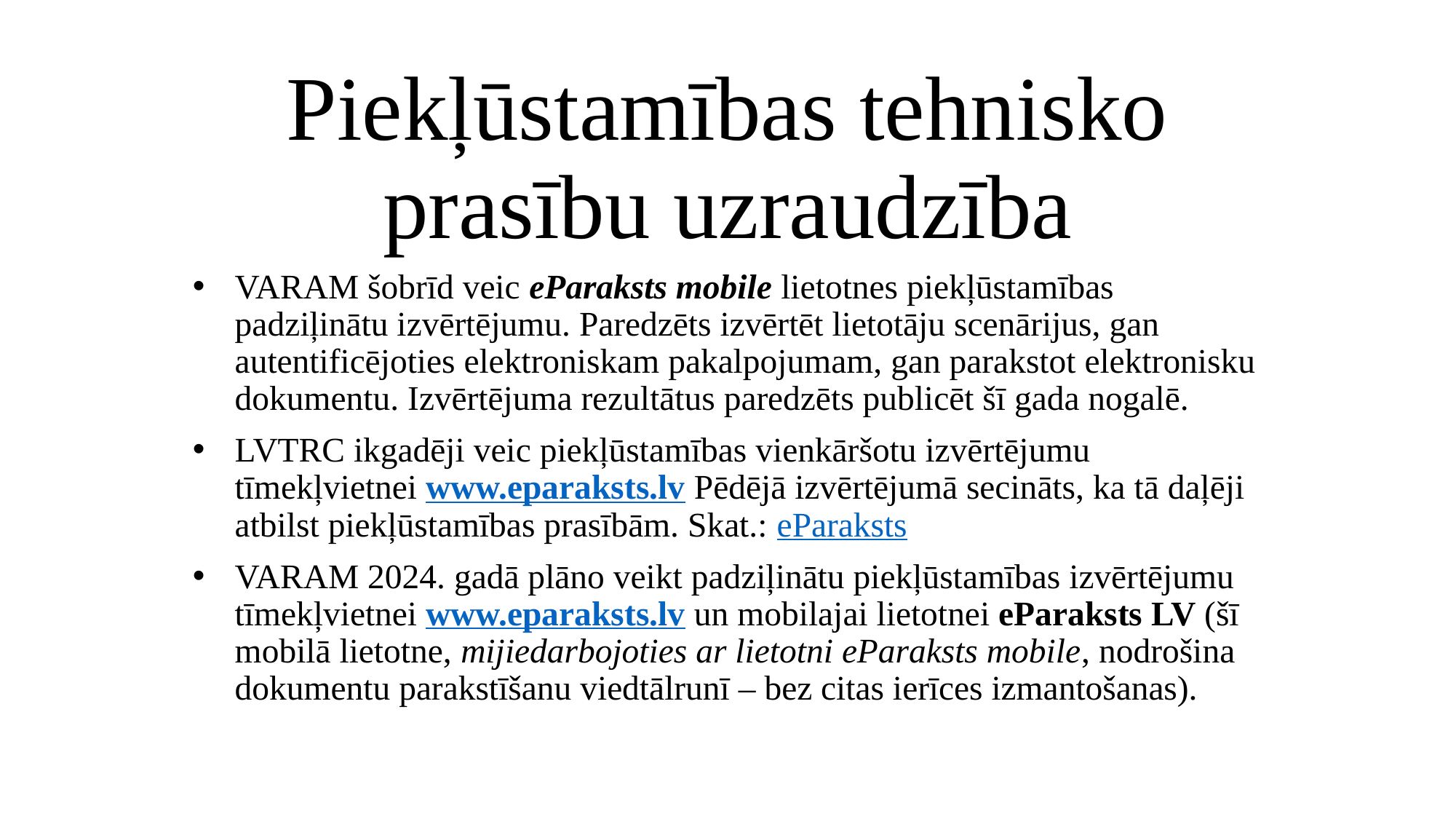

# Piekļūstamības tehnisko prasību uzraudzība
VARAM šobrīd veic eParaksts mobile lietotnes piekļūstamības padziļinātu izvērtējumu. Paredzēts izvērtēt lietotāju scenārijus, gan autentificējoties elektroniskam pakalpojumam, gan parakstot elektronisku dokumentu. Izvērtējuma rezultātus paredzēts publicēt šī gada nogalē.
LVTRC ikgadēji veic piekļūstamības vienkāršotu izvērtējumu tīmekļvietnei www.eparaksts.lv Pēdējā izvērtējumā secināts, ka tā daļēji atbilst piekļūstamības prasībām. Skat.: eParaksts
VARAM 2024. gadā plāno veikt padziļinātu piekļūstamības izvērtējumu tīmekļvietnei www.eparaksts.lv un mobilajai lietotnei eParaksts LV (šī mobilā lietotne, mijiedarbojoties ar lietotni eParaksts mobile, nodrošina dokumentu parakstīšanu viedtālrunī – bez citas ierīces izmantošanas).